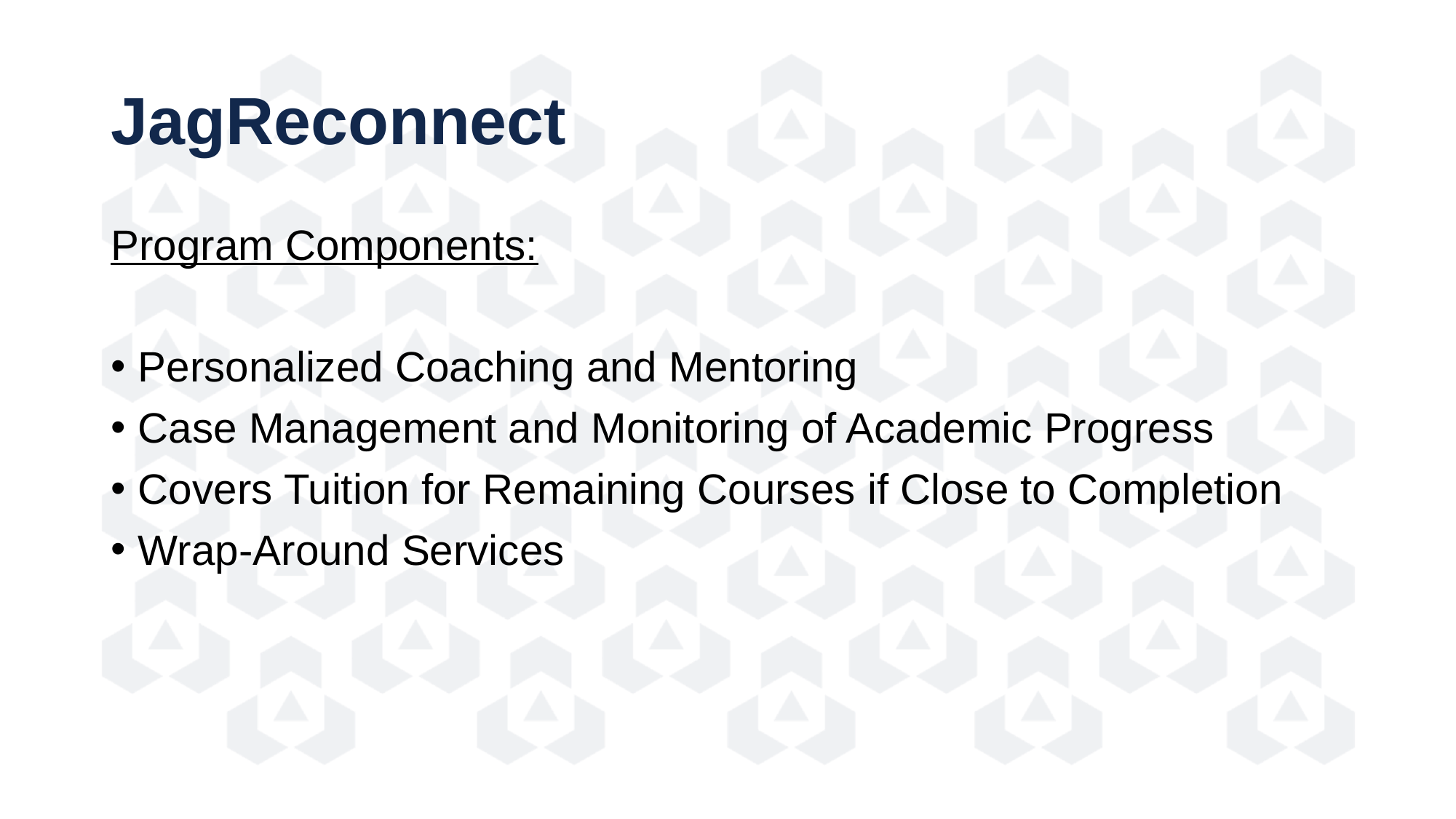

# JagReconnect
Program Components:

Personalized Coaching and Mentoring
Case Management and Monitoring of Academic Progress
Covers Tuition for Remaining Courses if Close to Completion
Wrap-Around Services